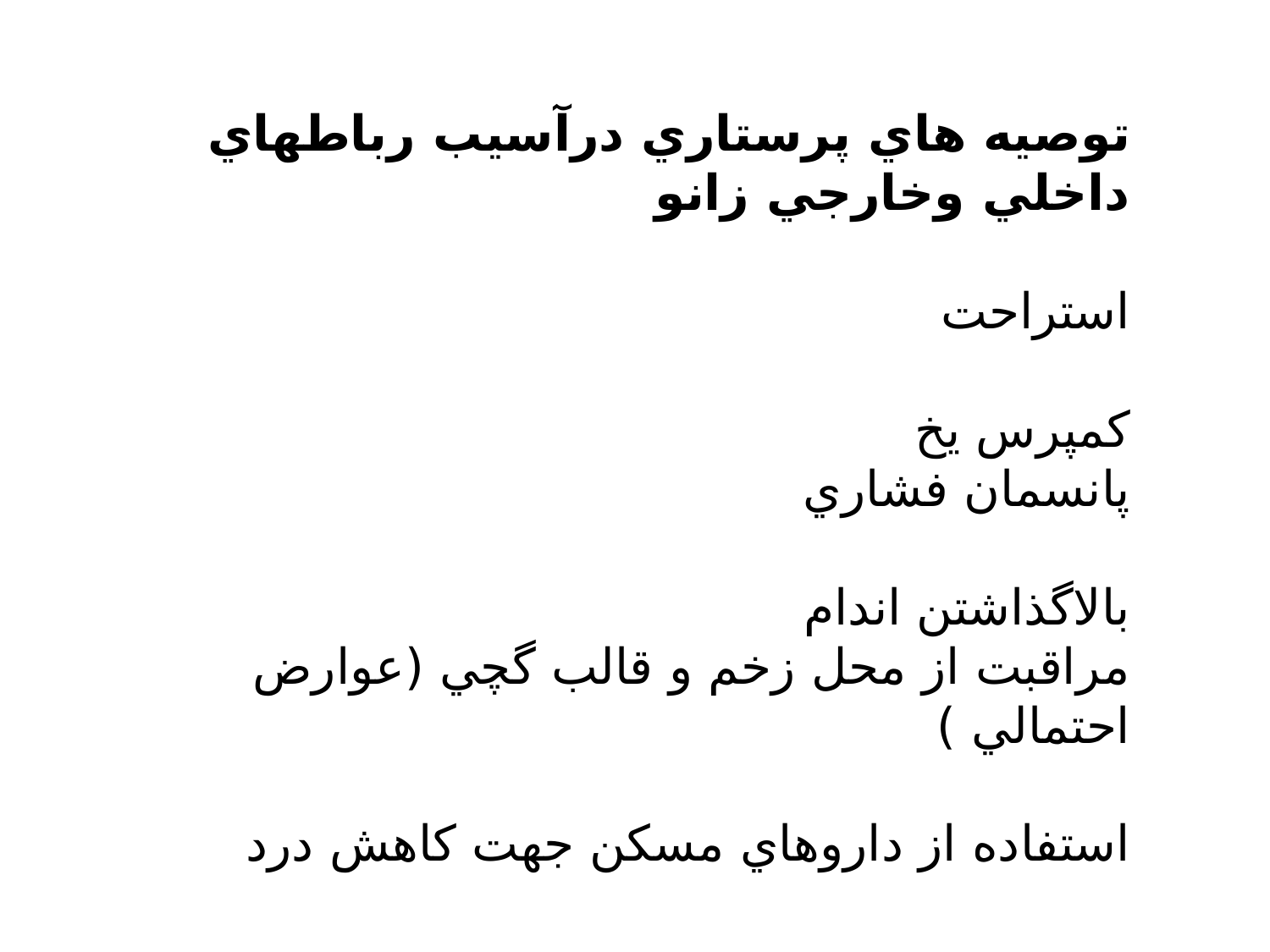

توصيه هاي پرستاري درآسيب رباطهاي داخلي وخارجي زانو

استراحت

كمپرس يخ
پانسمان فشاري

بالاگذاشتن اندام
مراقبت از محل زخم و قالب گچي (عوارض احتمالي )

استفاده از داروهاي مسكن جهت كاهش درد